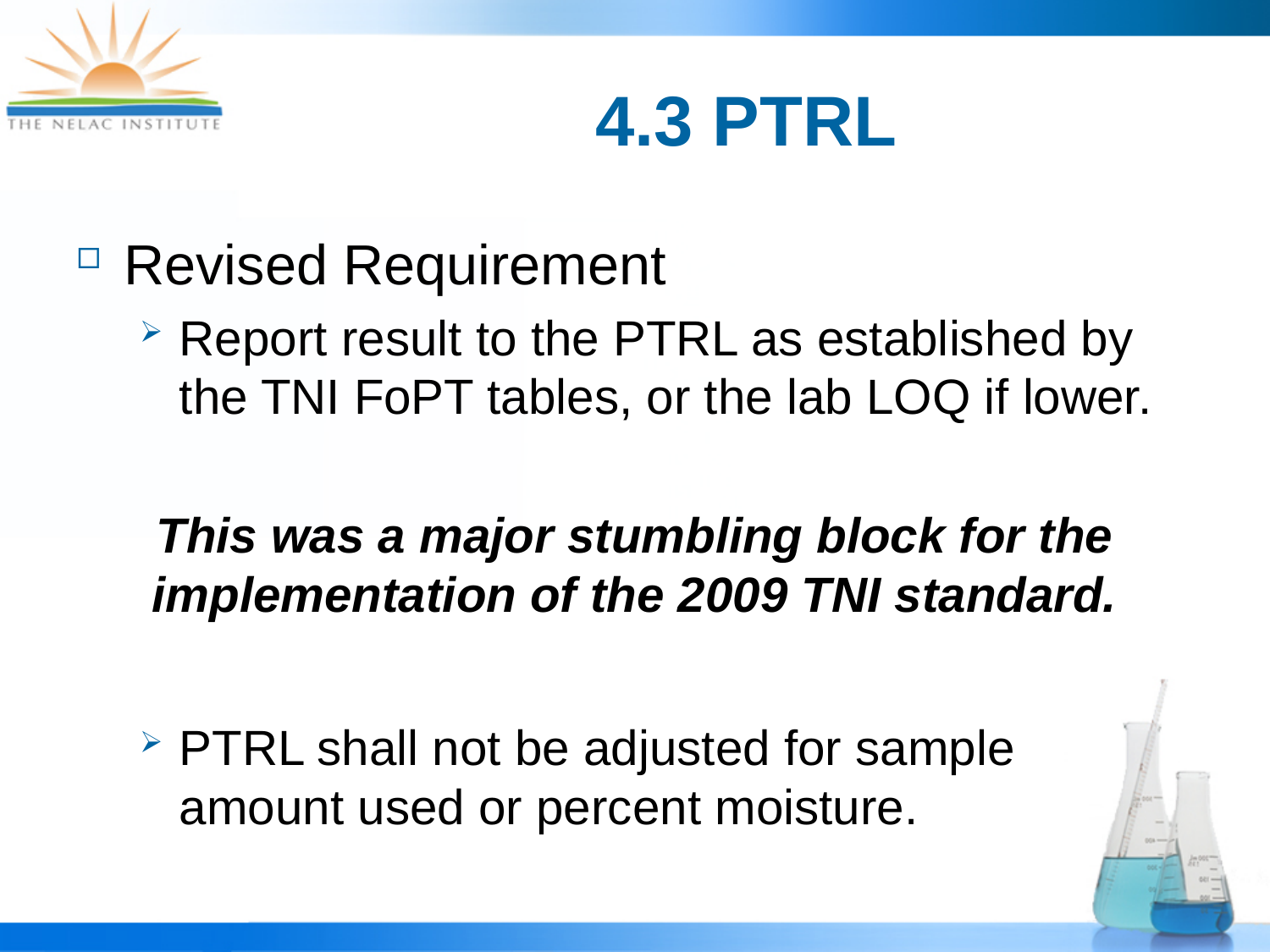

# 4.3 PTRL
Revised Requirement
Report result to the PTRL as established by the TNI FoPT tables, or the lab LOQ if lower.

This was a major stumbling block for the implementation of the 2009 TNI standard.

PTRL shall not be adjusted for sample amount used or percent moisture.